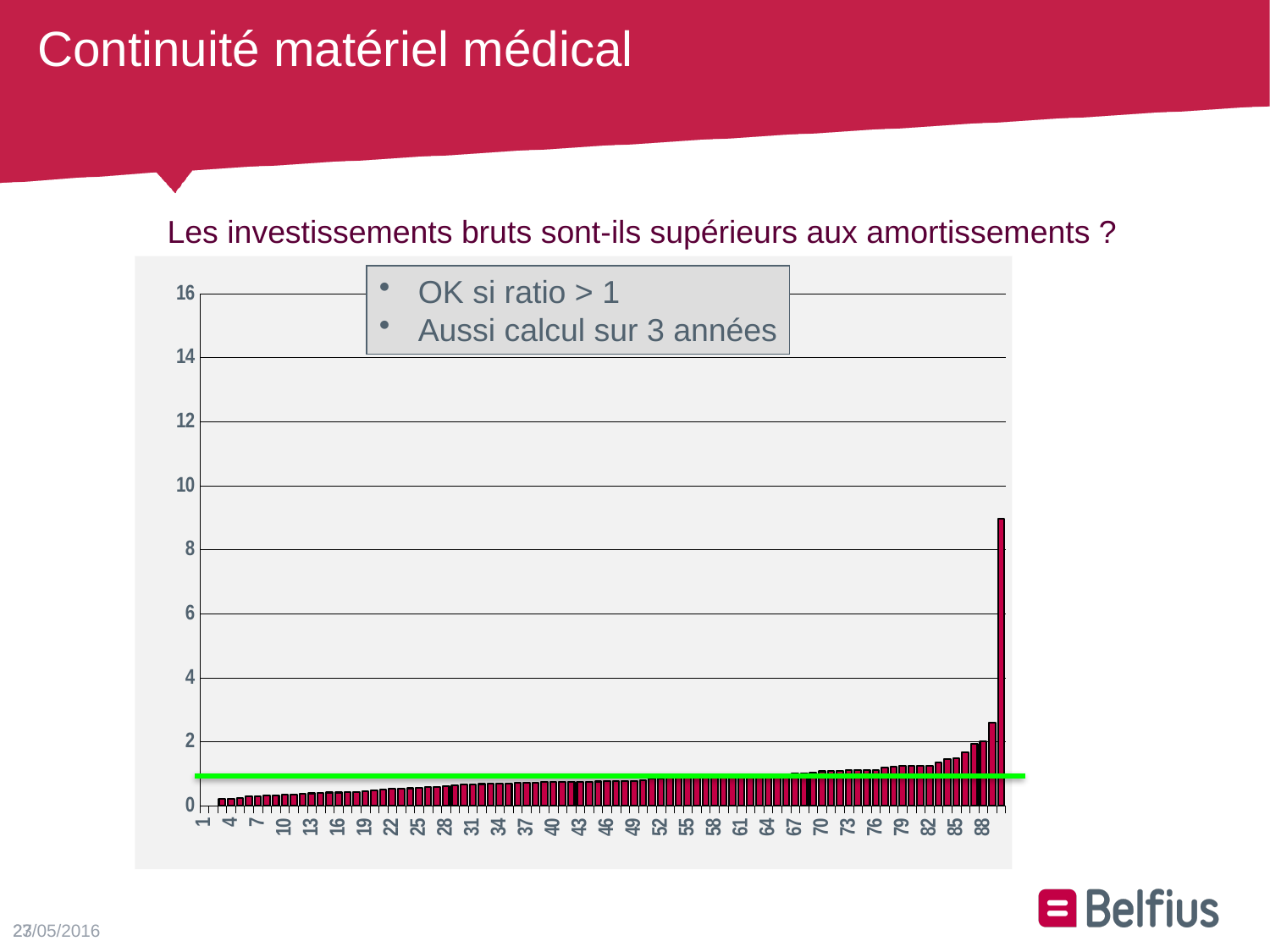

# Continuité matériel médical
Les investissements bruts sont-ils supérieurs aux amortissements ?

### Chart

| Category |  |
|---|---|
| 1 | -0.3633814640698455 |
| 2 | -0.03168175321581706 |
| 3 | 0.21919828166685135 |
| 4 | 0.22396381755560152 |
| 5 | 0.24178921669219586 |
| 6 | 0.2913048606094558 |
| 7 | 0.3076257740859919 |
| 8 | 0.3119176545145742 |
| 9 | 0.32987843389703764 |
| 10 | 0.3374766935985084 |
| 11 | 0.3619588801171119 |
| 12 | 0.3656234147202188 |
| 13 | 0.38956244185319616 |
| 14 | 0.39744200894252857 |
| 15 | 0.4155333219426173 |
| 16 | 0.4167658089780894 |
| 17 | 0.4210585985624344 |
| 18 | 0.4318884595530564 |
| 19 | 0.4633611975819574 |
| 20 | 0.4875937265822332 |
| 21 | 0.5135592725574335 |
| 22 | 0.5316926142096323 |
| 23 | 0.5388492230155397 |
| 24 | 0.5491063202505989 |
| 25 | 0.5641131977962733 |
| 26 | 0.5783449182141993 |
| 27 | 0.5825860281127583 |
| 28 | 0.6088777219430486 |
| 29 | 0.6330173805147915 |
| 30 | 0.6576918738013764 |
| 31 | 0.6681473519286093 |
| 32 | 0.6801033920068482 |
| 33 | 0.6927141644488612 |
| 34 | 0.6931293479914258 |
| 35 | 0.6990267786129024 |
| 36 | 0.7135101221807726 |
| 37 | 0.719082260772244 |
| 38 | 0.721105617018249 |
| 39 | 0.7358414339495677 |
| 40 | 0.736592329099862 |
| 41 | 0.7391763463569165 |
| 42 | 0.7417819506693815 |
| 43 | 0.7419191944626172 |
| 44 | 0.755223880597015 |
| 45 | 0.7594714094093099 |
| 46 | 0.7757067347973148 |
| 47 | 0.77609394115494 |
| 48 | 0.7765935266413175 |
| 49 | 0.7821355099873913 |
| 50 | 0.8014298419648355 |
| 51 | 0.8602285037136342 |
| 52 | 0.8622901407274928 |
| 53 | 0.8852868133682642 |
| 54 | 0.8857521463427971 |
| 55 | 0.9013624280885426 |
| 56 | 0.9037857375947139 |
| 57 | 0.9039115646258503 |
| 58 | 0.9165028981702861 |
| 59 | 0.9353216618929616 |
| 60 | 0.9424681598594642 |
| 61 | 0.9639086419289554 |
| 62 | 0.9711070750487906 |
| 63 | 0.972667977578861 |
| 64 | 0.9737873526901002 |
| 65 | 0.9836613866623991 |
| 66 | 0.9865711178162936 |
| 67 | 1.0 |
| 68 | 1.0008951172089953 |
| 69 | 1.0350066079366427 |
| 70 | 1.0756637199759231 |
| 71 | 1.0889064671919058 |
| 72 | 1.1004732899593572 |
| 73 | 1.1129208082327482 |
| 74 | 1.115767620507132 |
| 75 | 1.1262331311624498 |
| 76 | 1.1282645160449134 |
| 77 | 1.2081354882307722 |
| 78 | 1.227943340087582 |
| 79 | 1.2500620764691805 |
| 80 | 1.2505744055570398 |
| 81 | 1.254410399257196 |
| 82 | 1.2585273130392856 |
| 83 | 1.359771803698106 |
| 84 | 1.4567531236076574 |
| 85 | 1.4972193984332955 |
| 86 | 1.6604677607211265 |
| 87 | 1.9406272837094154 |
| 88 | 2.0093715146511393 |
| 89 | 2.5859187727295727 |
| 90 | 8.965386853899679 |
 OK si ratio > 1
 Aussi calcul sur 3 années
27/05/2016
23